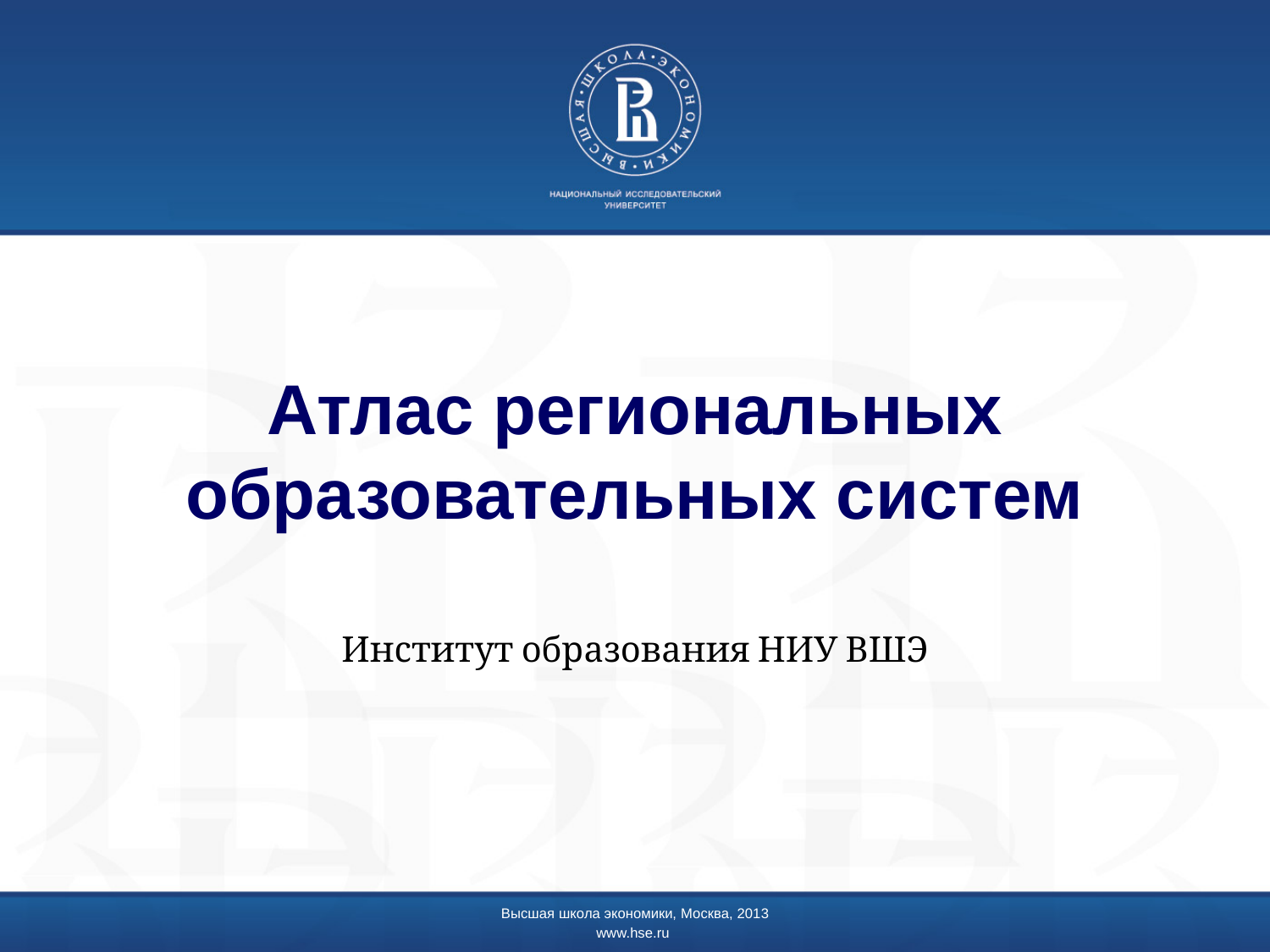

# Атлас региональных образовательных систем
Институт образования НИУ ВШЭ
Высшая школа экономики, Москва, 2013
www.hse.ru